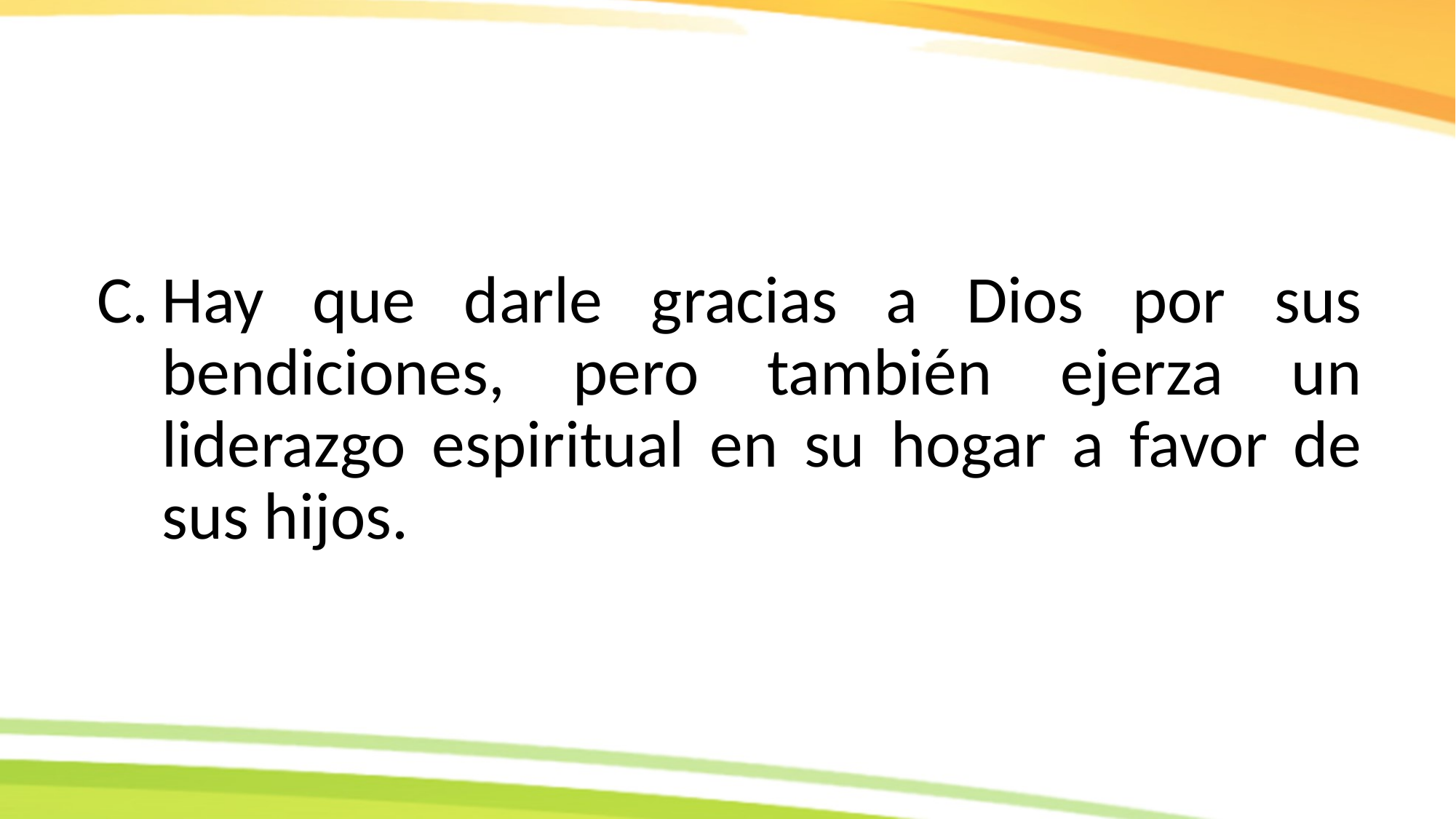

Hay que darle gracias a Dios por sus bendiciones, pero también ejerza un liderazgo espiritual en su hogar a favor de sus hijos.